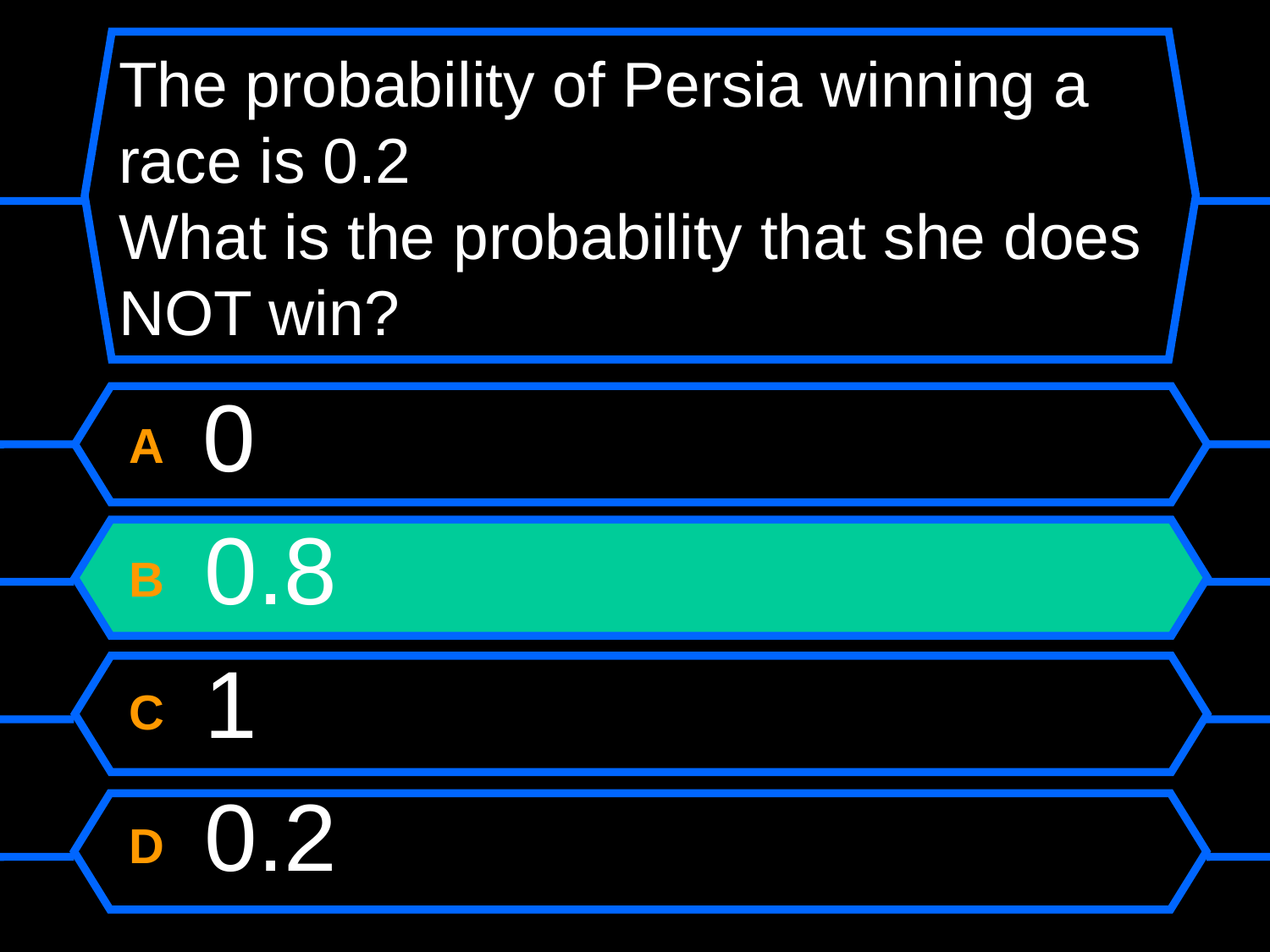

# The probability of Persia winning a race is 0.2 What is the probability that she does NOT win?

A  0
B  0.8
C  1
D  0.2

May 15